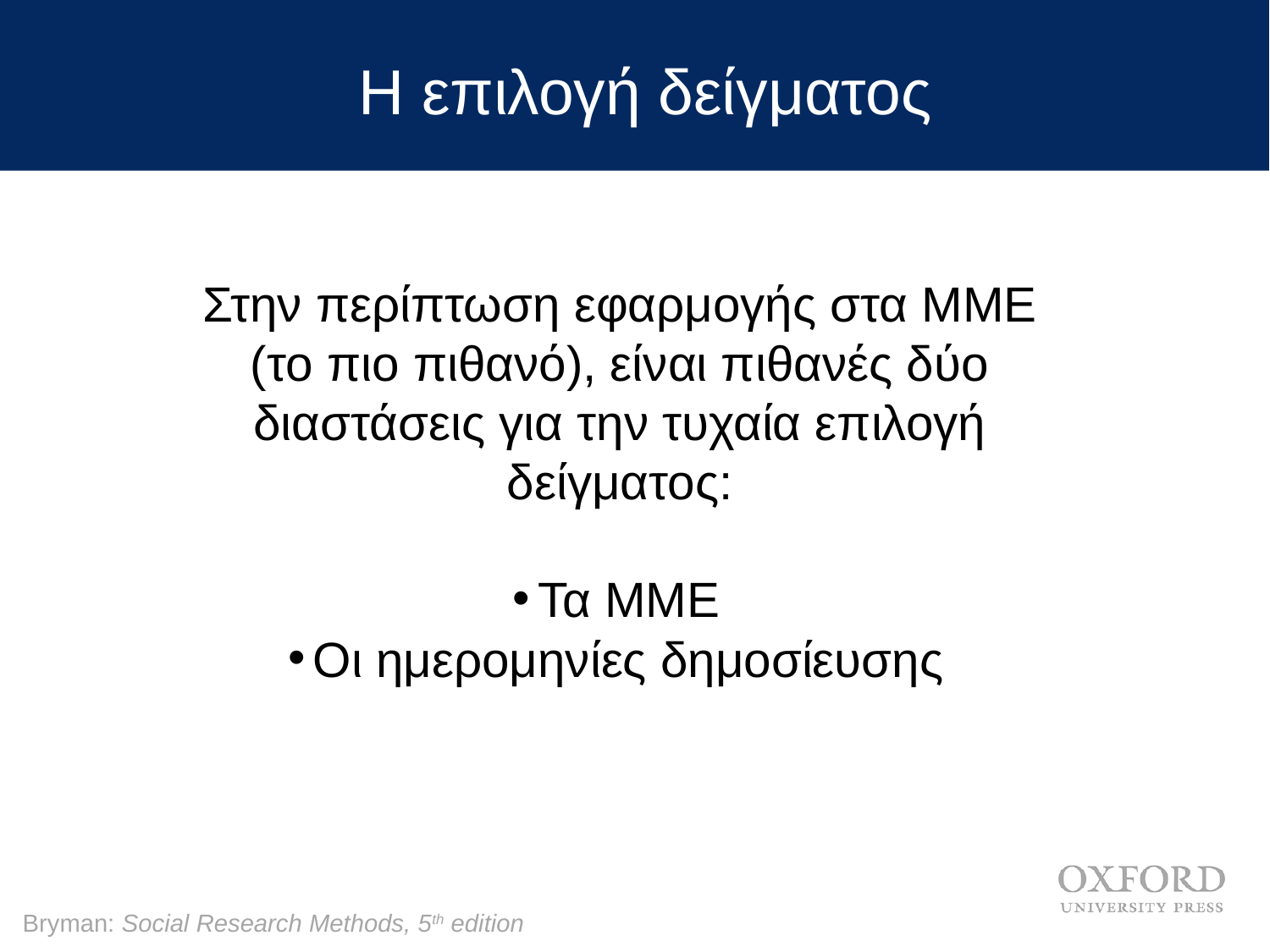

Η επιλογή δείγματος
Στην περίπτωση εφαρμογής στα ΜΜΕ (το πιο πιθανό), είναι πιθανές δύο διαστάσεις για την τυχαία επιλογή δείγματος:

Τα ΜΜΕ
Οι ημερομηνίες δημοσίευσης